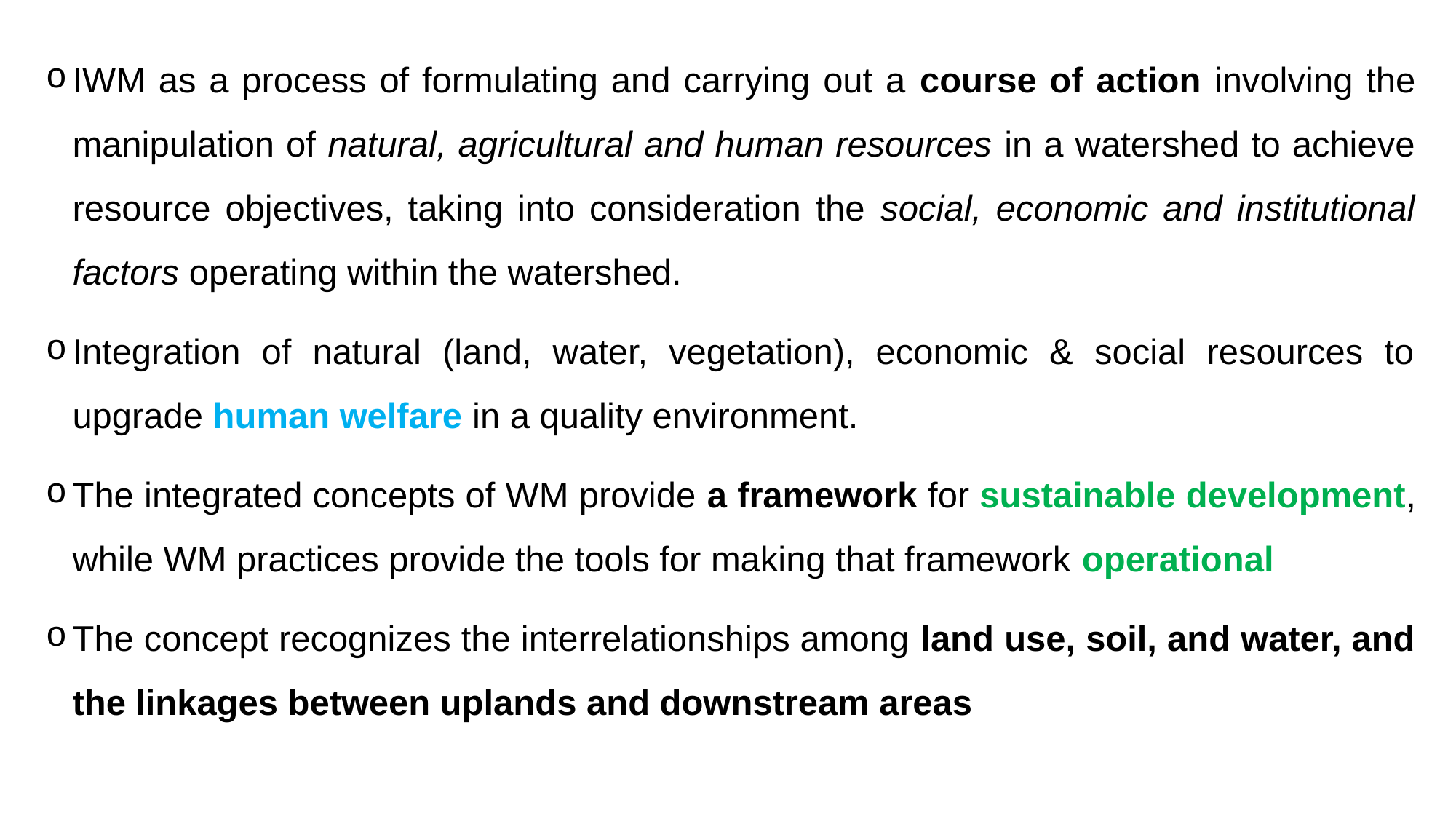

IWM as a process of formulating and carrying out a course of action involving the manipulation of natural, agricultural and human resources in a watershed to achieve resource objectives, taking into consideration the social, economic and institutional factors operating within the watershed.
Integration of natural (land, water, vegetation), economic & social resources to upgrade human welfare in a quality environment.
The integrated concepts of WM provide a framework for sustainable development, while WM practices provide the tools for making that framework operational
The concept recognizes the interrelationships among land use, soil, and water, and the linkages between uplands and downstream areas